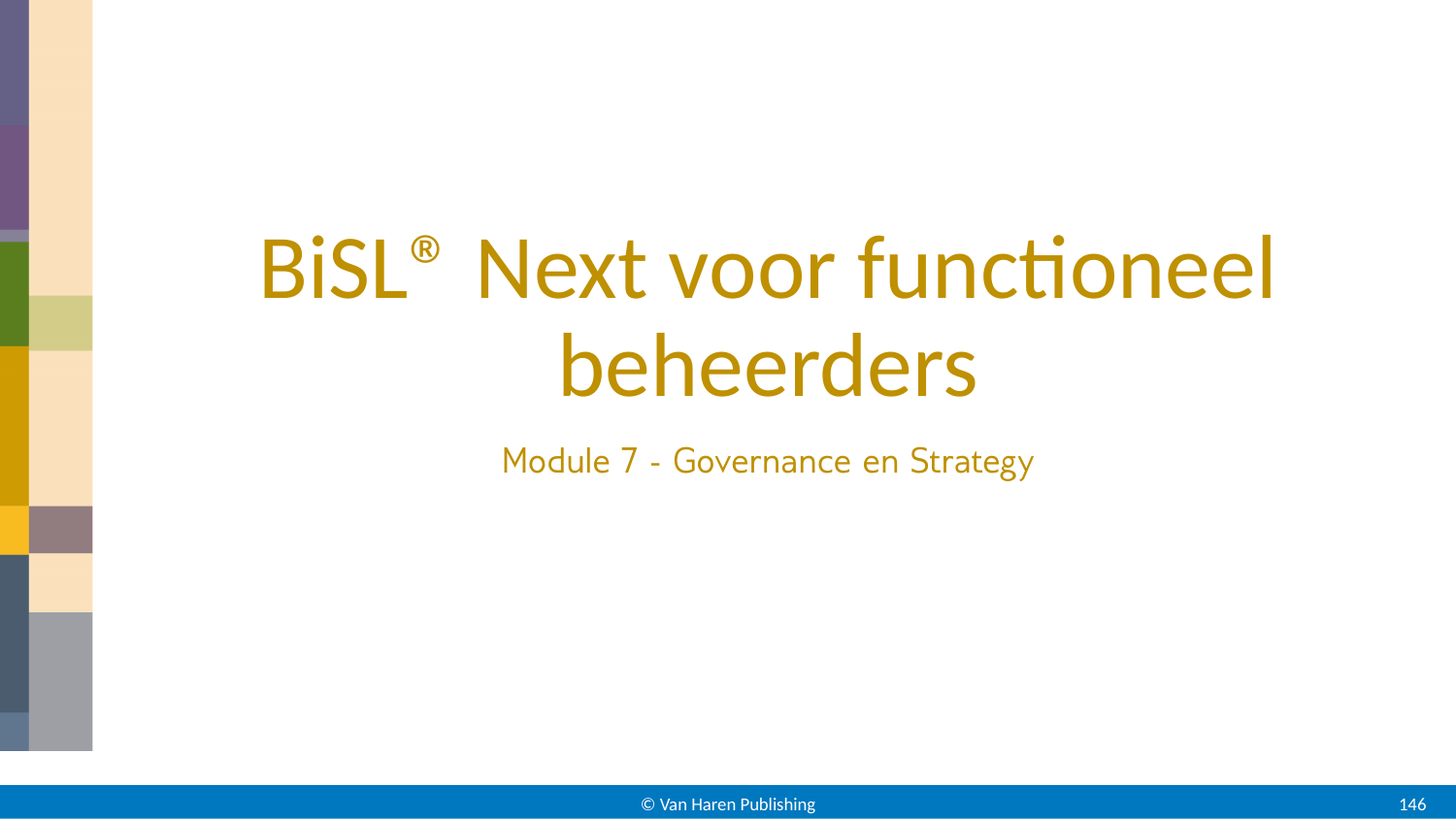

# BiSL® Next voor functioneel beheerders
Module 7 - Governance en Strategy